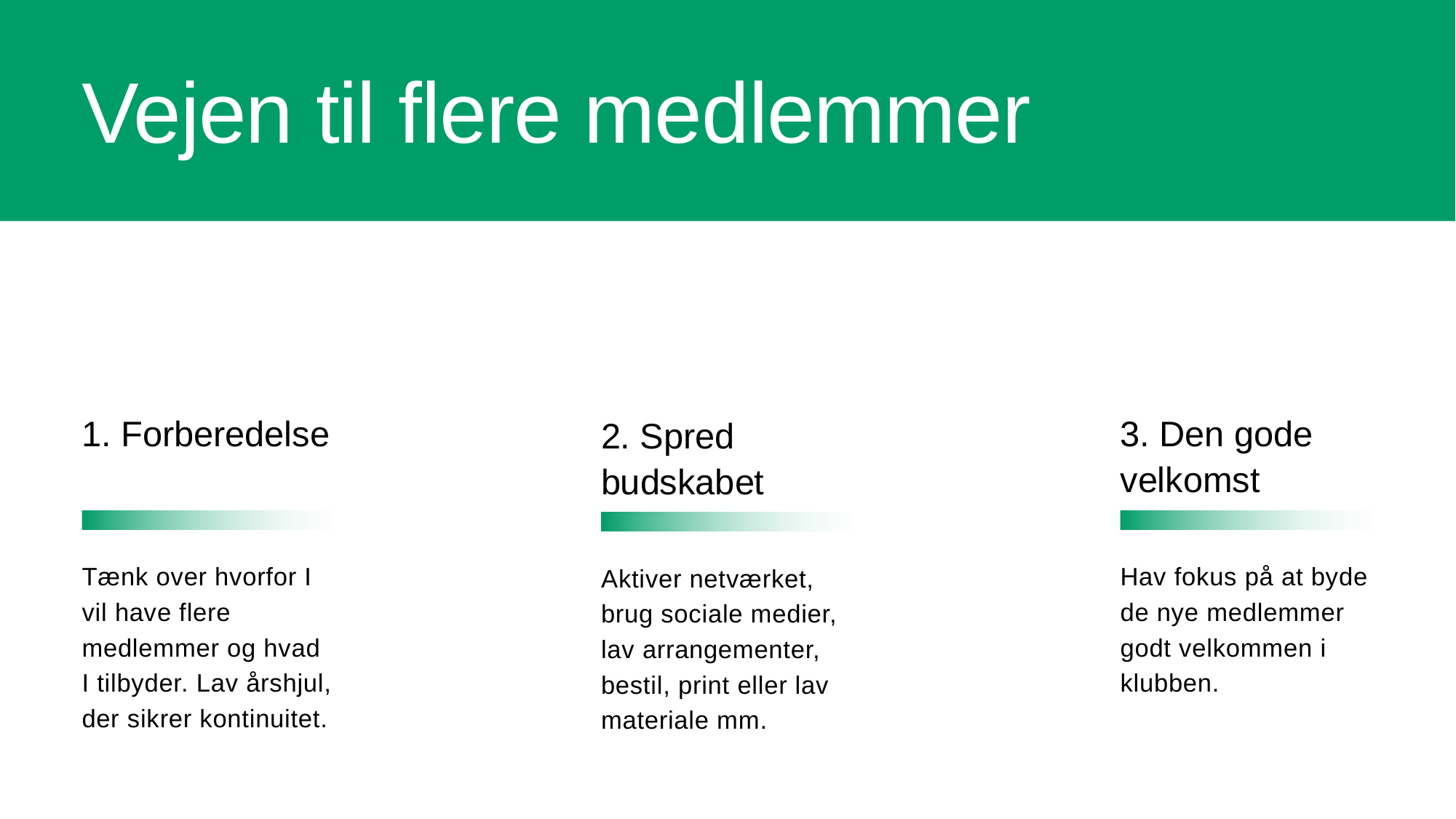

Vejen til flere medlemmer
1. Forberedelse

Tænk over hvorfor I vil have flere medlemmer og hvad I tilbyder. Lav årshjul, der sikrer kontinuitet.
3. Den gode velkomst

Hav fokus på at byde de nye medlemmer godt velkommen i klubben.
2. Spred budskabet

Aktiver netværket, brug sociale medier, lav arrangementer, bestil, print eller lav materiale mm.